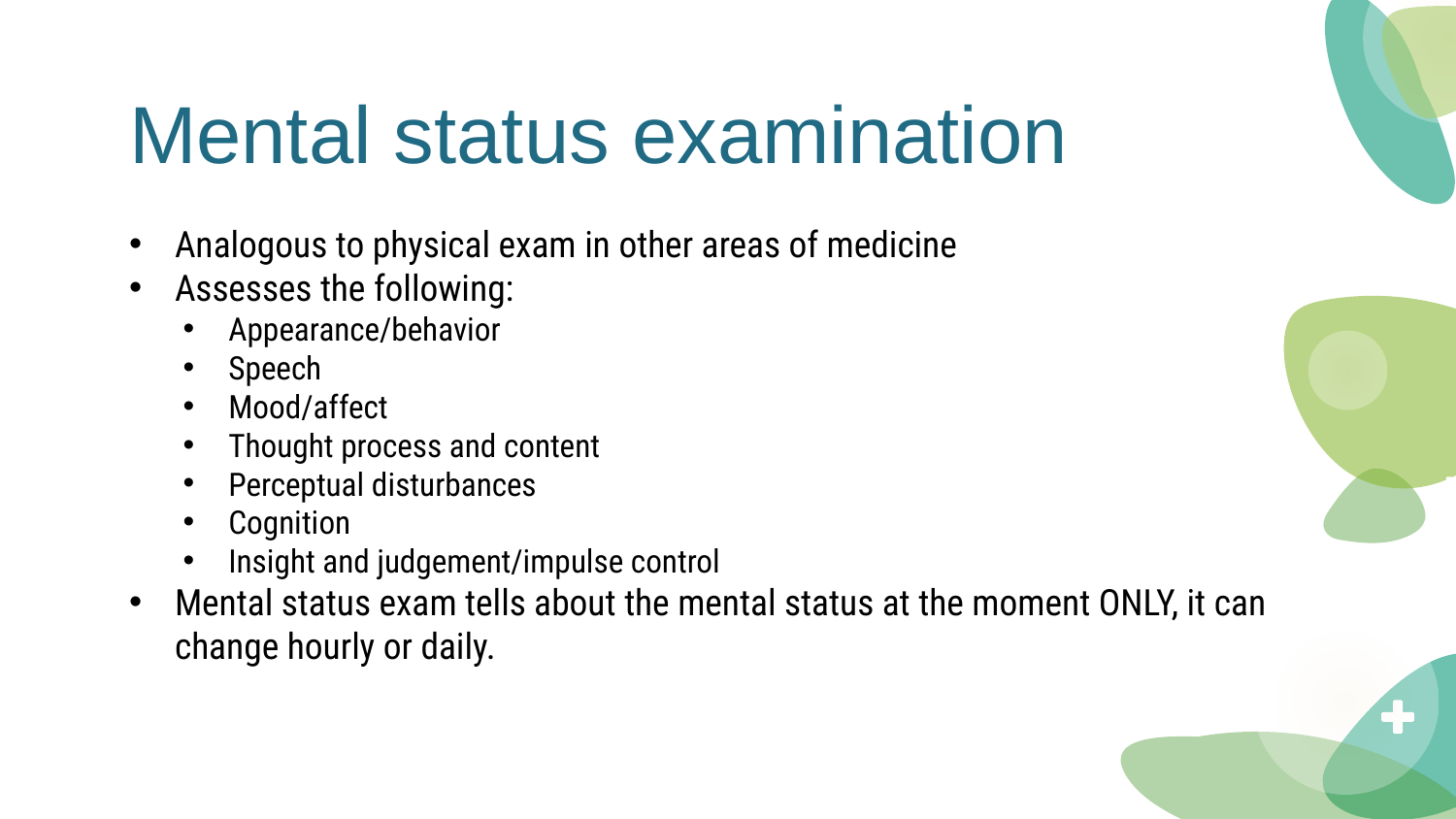

# Mental status examination
Analogous to physical exam in other areas of medicine
Assesses the following:
Appearance/behavior
Speech
Mood/affect
Thought process and content
Perceptual disturbances
Cognition
Insight and judgement/impulse control
Mental status exam tells about the mental status at the moment ONLY, it can change hourly or daily.